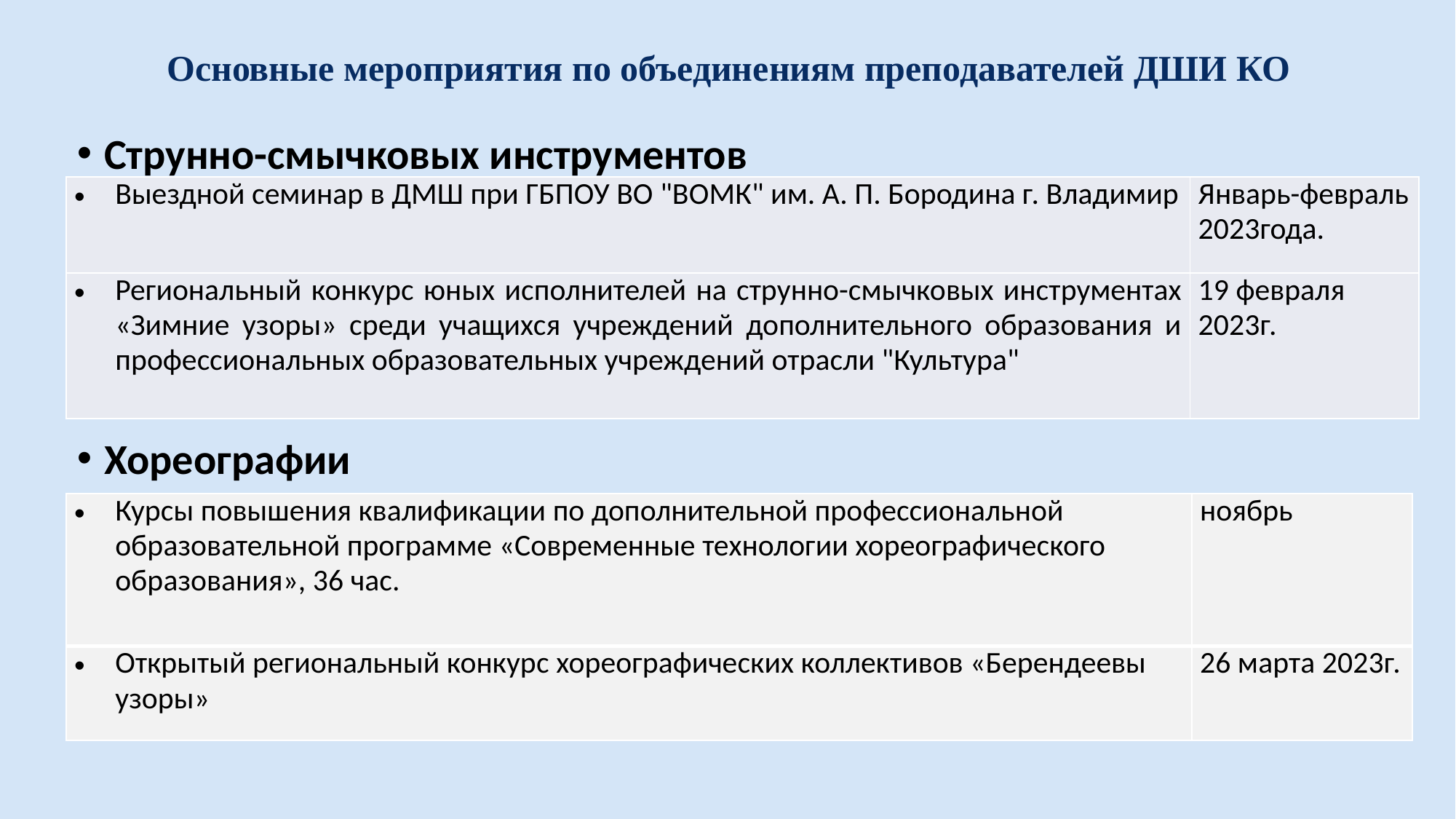

Основные мероприятия по объединениям преподавателей ДШИ КО
#
Струнно-смычковых инструментов

Хореографическое отделение
Хореографии

| Выездной семинар в ДМШ при ГБПОУ ВО "ВОМК" им. А. П. Бородина г. Владимир | Январь-февраль 2023года. |
| --- | --- |
| Региональный конкурс юных исполнителей на струнно-смычковых инструментах «Зимние узоры» среди учащихся учреждений дополнительного образования и профессиональных образовательных учреждений отрасли "Культура" | 19 февраля 2023г. |
| Курсы повышения квалификации по дополнительной профессиональной образовательной программе «Современные технологии хореографического образования», 36 час. | ноябрь |
| --- | --- |
| Открытый региональный конкурс хореографических коллективов «Берендеевы узоры» | 26 марта 2023г. |